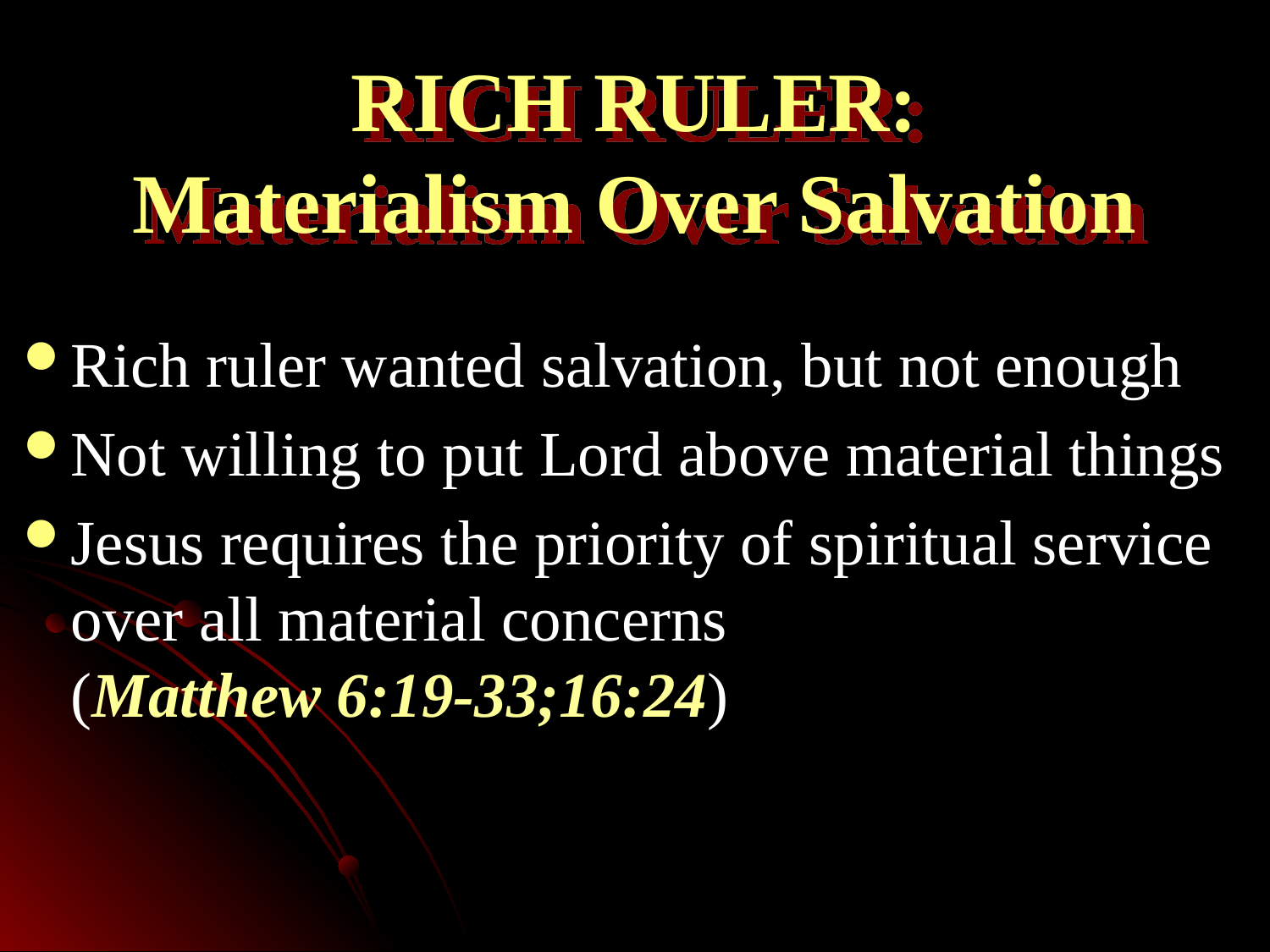

# RICH RULER: Materialism Over Salvation
Rich ruler wanted salvation, but not enough
Not willing to put Lord above material things
Jesus requires the priority of spiritual service over all material concerns
(Matthew 6:19-33;16:24)